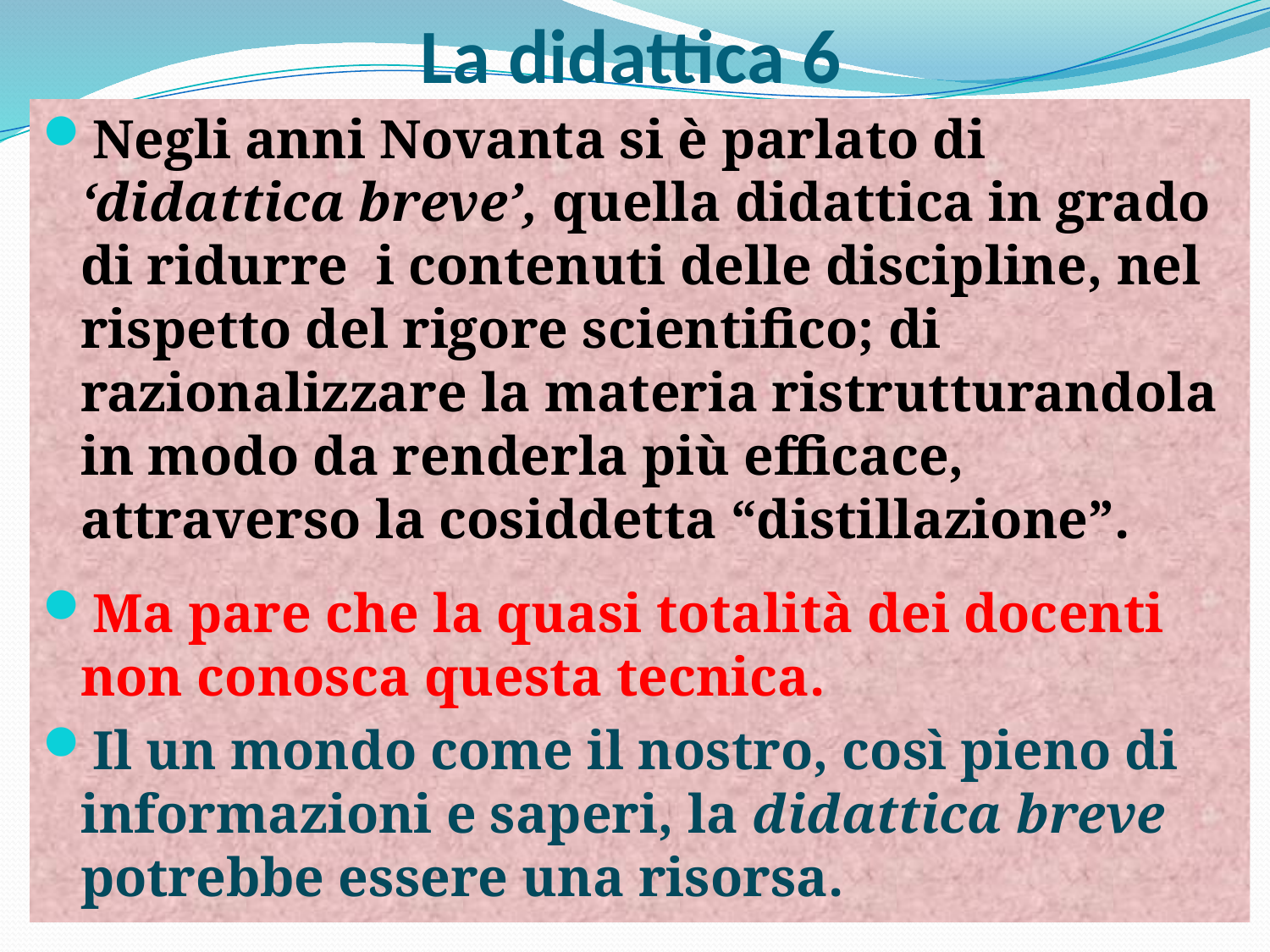

# La didattica 6
Negli anni Novanta si è parlato di ‘didattica breve’, quella didattica in grado di ridurre  i contenuti delle discipline, nel rispetto del rigore scientifico; di razionalizzare la materia ristrutturandola in modo da renderla più efficace, attraverso la cosiddetta “distillazione”.

Ma pare che la quasi totalità dei docenti non conosca questa tecnica.
Il un mondo come il nostro, così pieno di informazioni e saperi, la didattica breve potrebbe essere una risorsa.